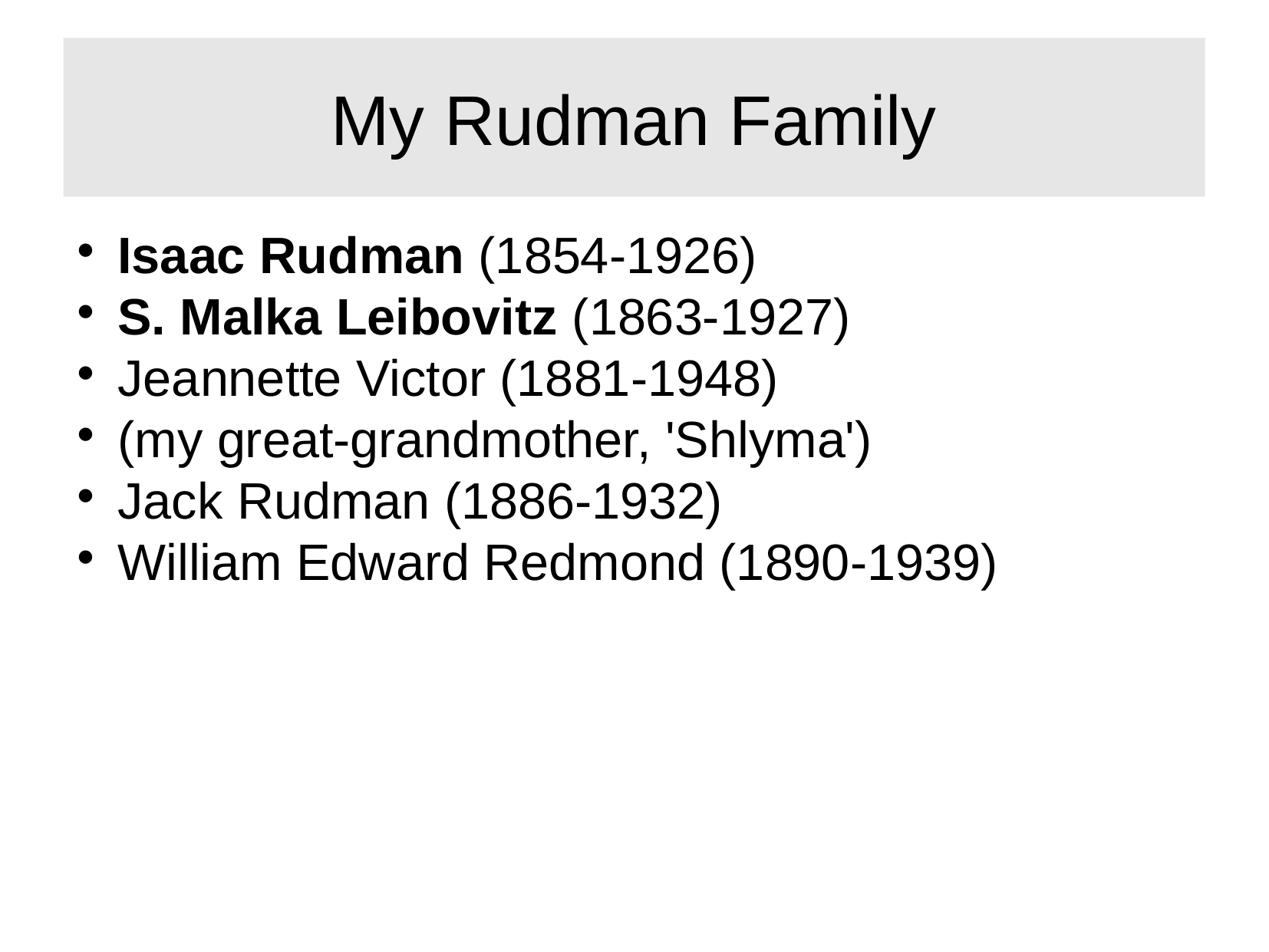

My Rudman Family
Isaac Rudman (1854-1926)
S. Malka Leibovitz (1863-1927)
Jeannette Victor (1881-1948)
(my great-grandmother, 'Shlyma')
Jack Rudman (1886-1932)
William Edward Redmond (1890-1939)